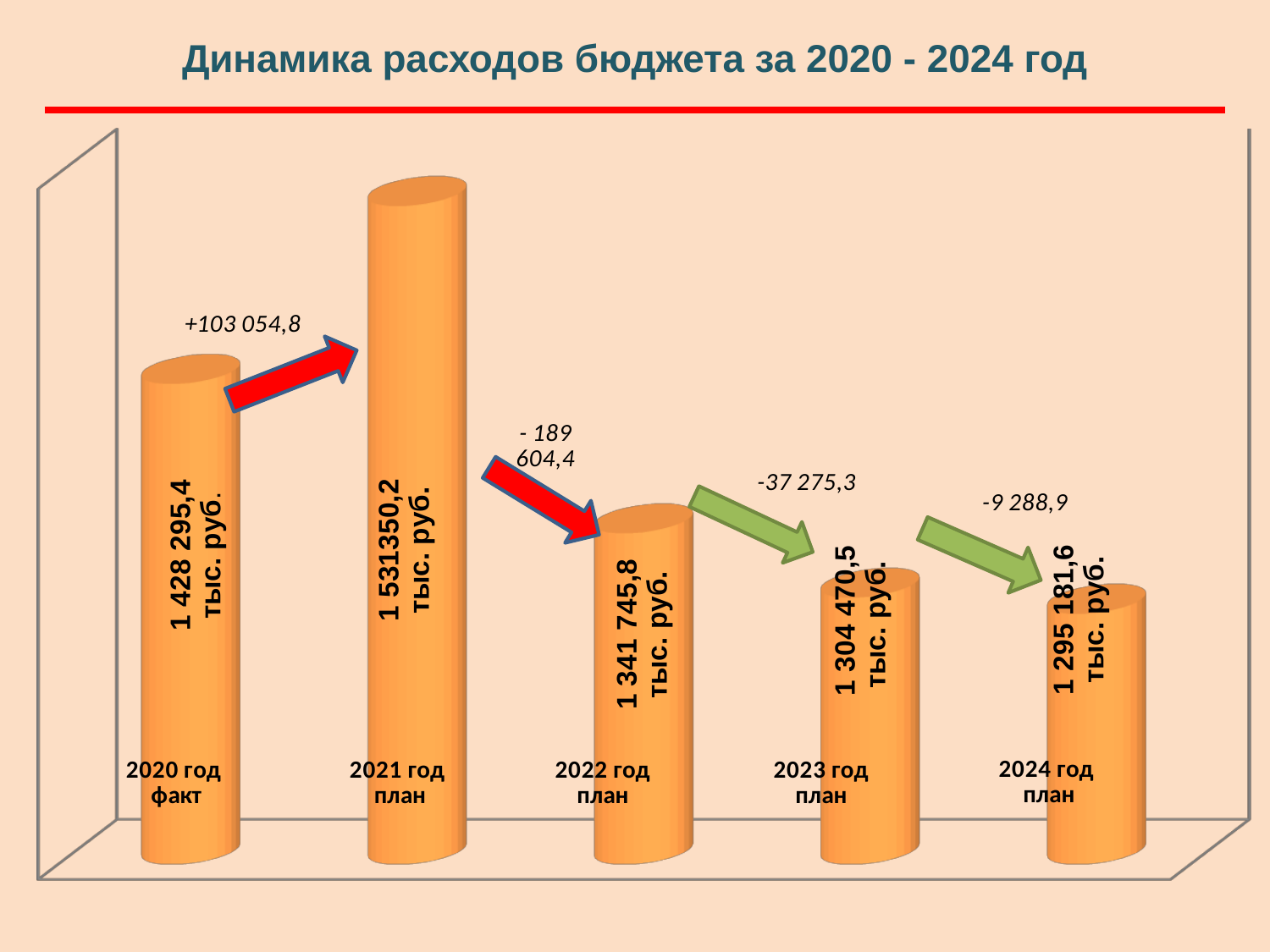

Динамика расходов бюджета за 2020 - 2024 год

[unsupported chart]